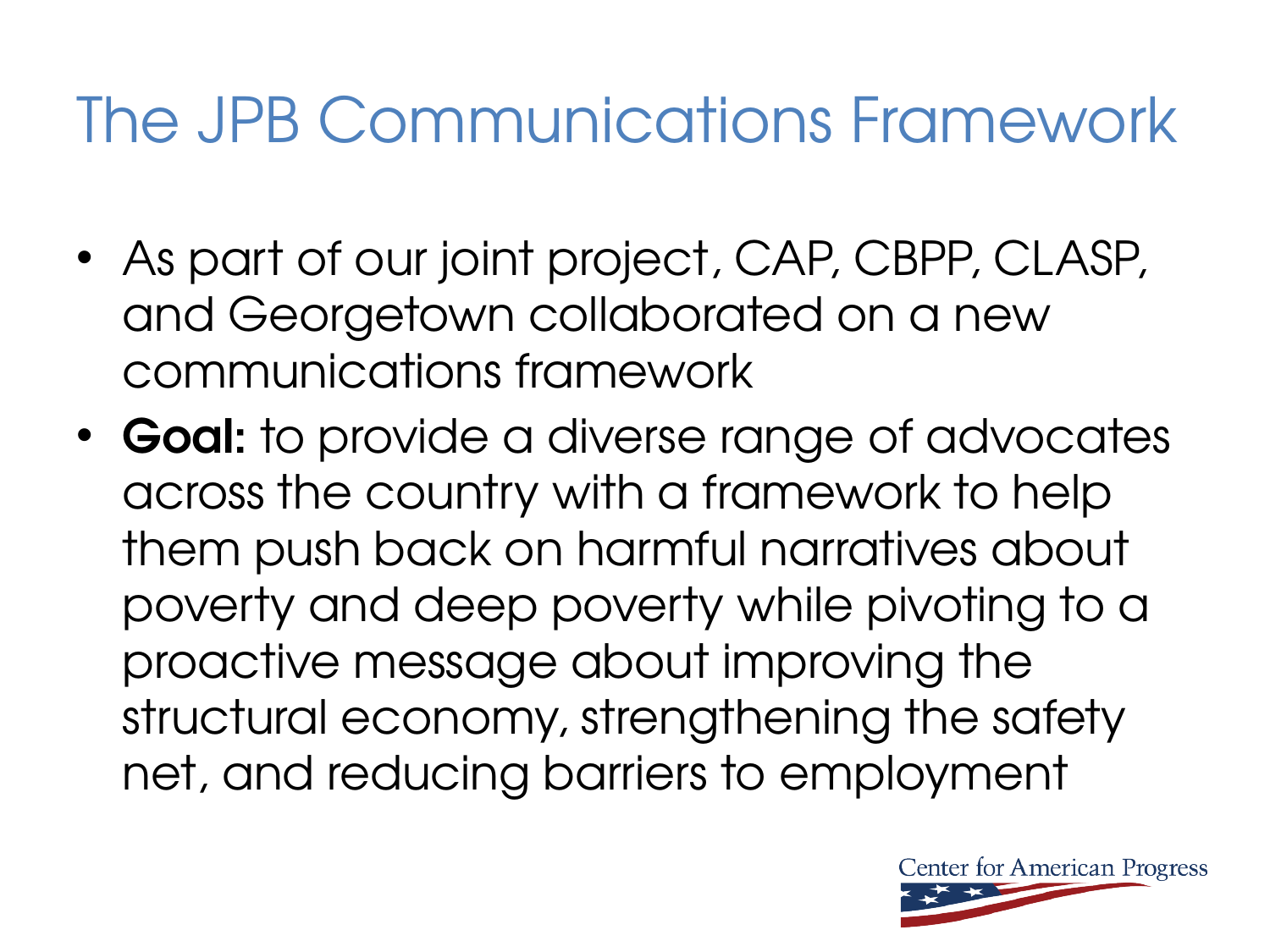

# The JPB Communications Framework
As part of our joint project, CAP, CBPP, CLASP, and Georgetown collaborated on a new communications framework
Goal: to provide a diverse range of advocates across the country with a framework to help them push back on harmful narratives about poverty and deep poverty while pivoting to a proactive message about improving the structural economy, strengthening the safety net, and reducing barriers to employment